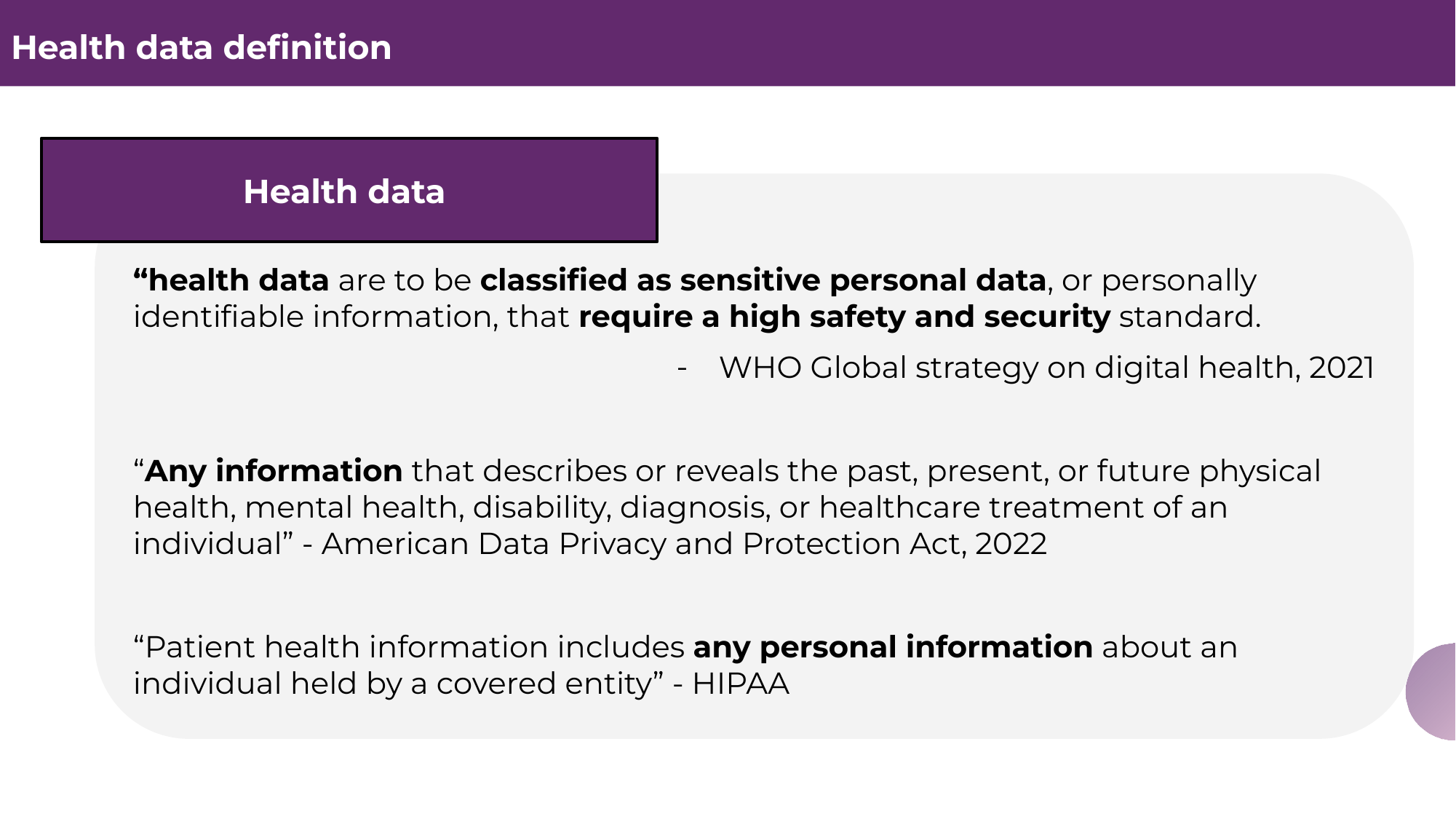

Health data definition
Health data

“health data are to be classified as sensitive personal data, or personally identifiable information, that require a high safety and security standard.
WHO Global strategy on digital health, 2021

“Any information that describes or reveals the past, present, or future physical health, mental health, disability, diagnosis, or healthcare treatment of an individual” - American Data Privacy and Protection Act, 2022

“Patient health information includes any personal information about an individual held by a covered entity” - HIPAA